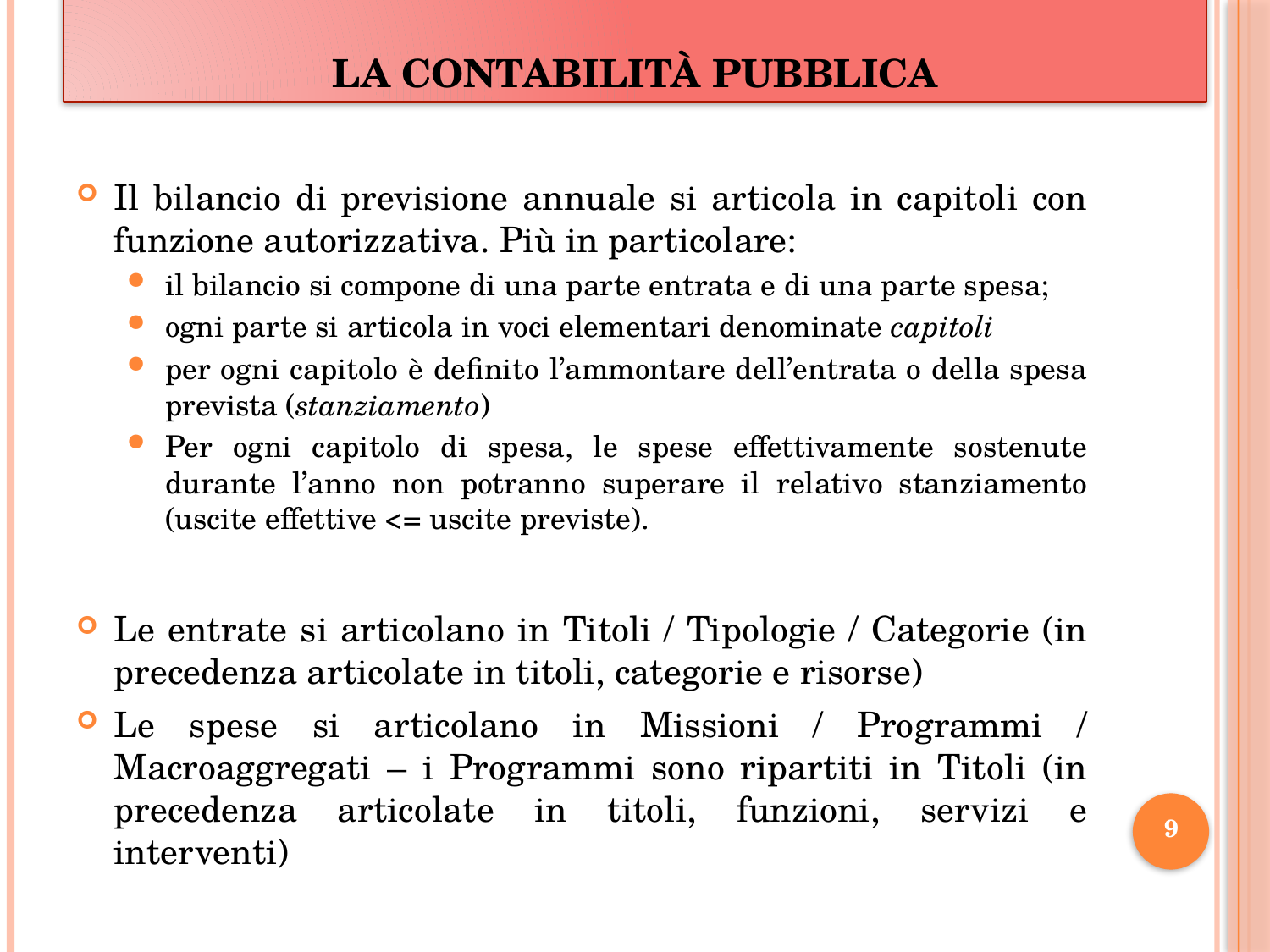

# LA CONTABILITà PUBBLICA
Il bilancio di previsione annuale si articola in capitoli con funzione autorizzativa. Più in particolare:
il bilancio si compone di una parte entrata e di una parte spesa;
ogni parte si articola in voci elementari denominate capitoli
per ogni capitolo è definito l’ammontare dell’entrata o della spesa prevista (stanziamento)
Per ogni capitolo di spesa, le spese effettivamente sostenute durante l’anno non potranno superare il relativo stanziamento (uscite effettive <= uscite previste).

Le entrate si articolano in Titoli / Tipologie / Categorie (in precedenza articolate in titoli, categorie e risorse)
Le spese si articolano in Missioni / Programmi / Macroaggregati – i Programmi sono ripartiti in Titoli (in precedenza articolate in titoli, funzioni, servizi e interventi)

9